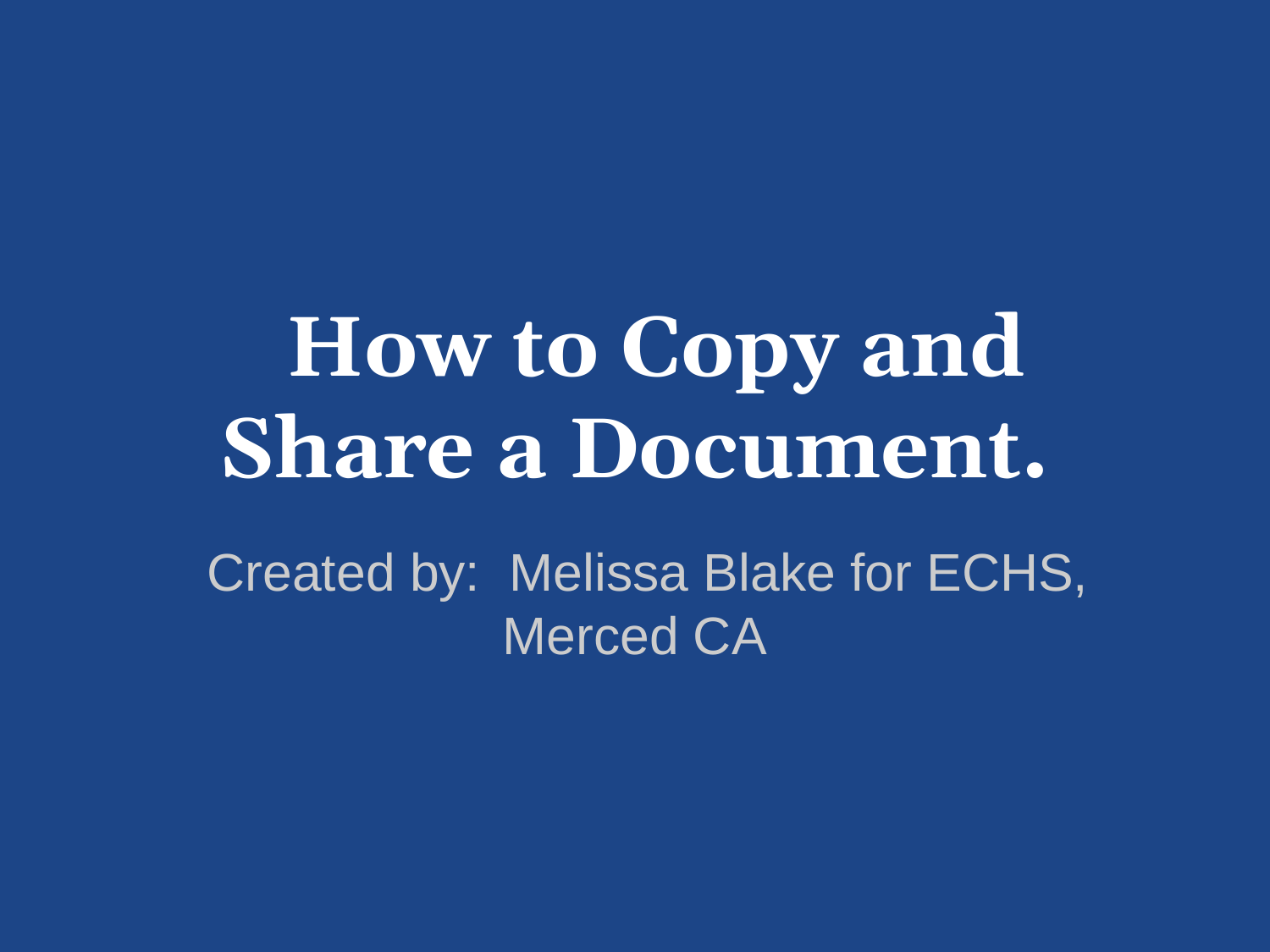

# How to Copy and Share a Document.
Created by:  Melissa Blake for ECHS, Merced CA